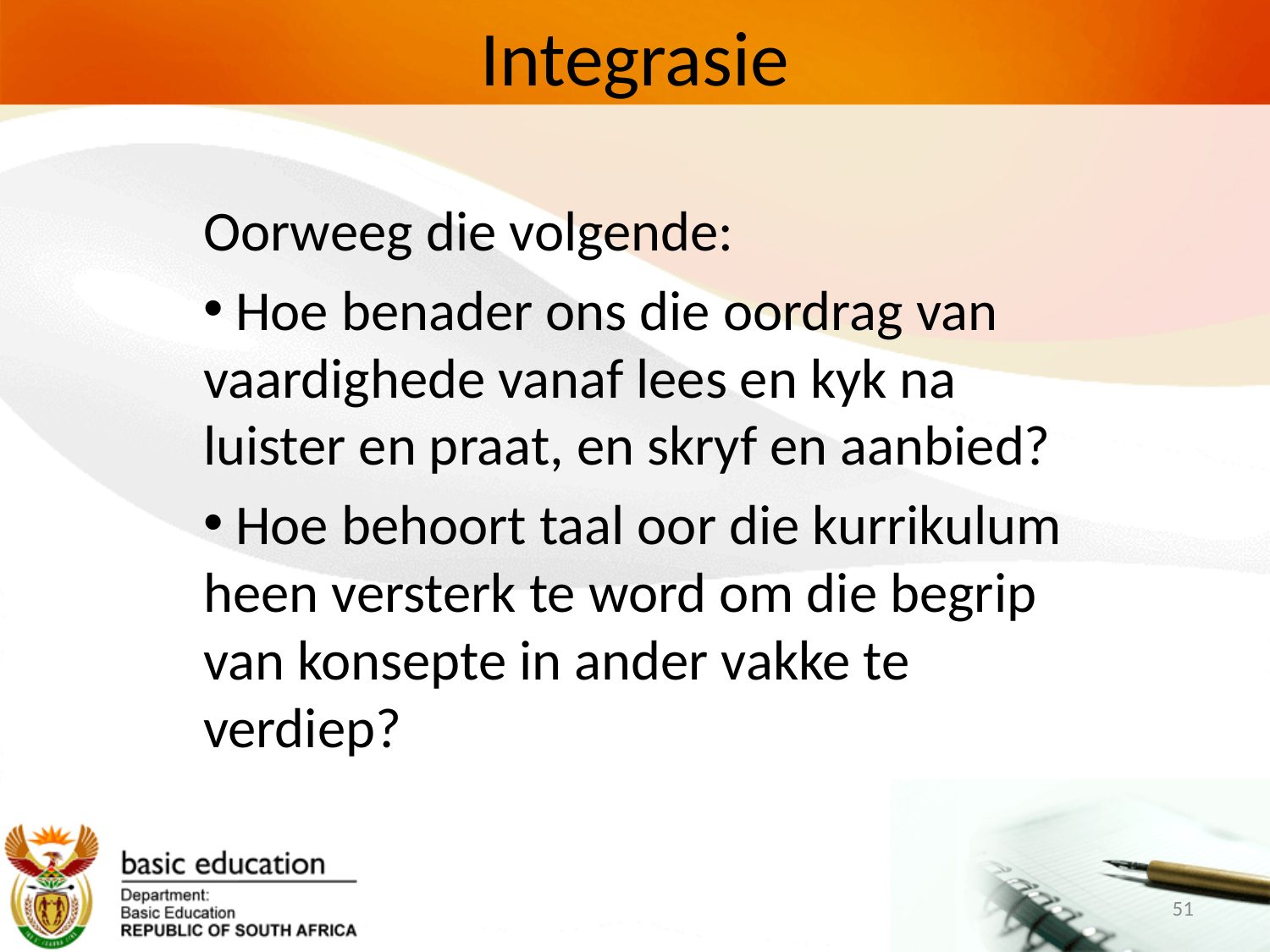

# Integrasie
Oorweeg die volgende:
 Hoe benader ons die oordrag van vaardighede vanaf lees en kyk na luister en praat, en skryf en aanbied?
 Hoe behoort taal oor die kurrikulum heen versterk te word om die begrip van konsepte in ander vakke te verdiep?

51